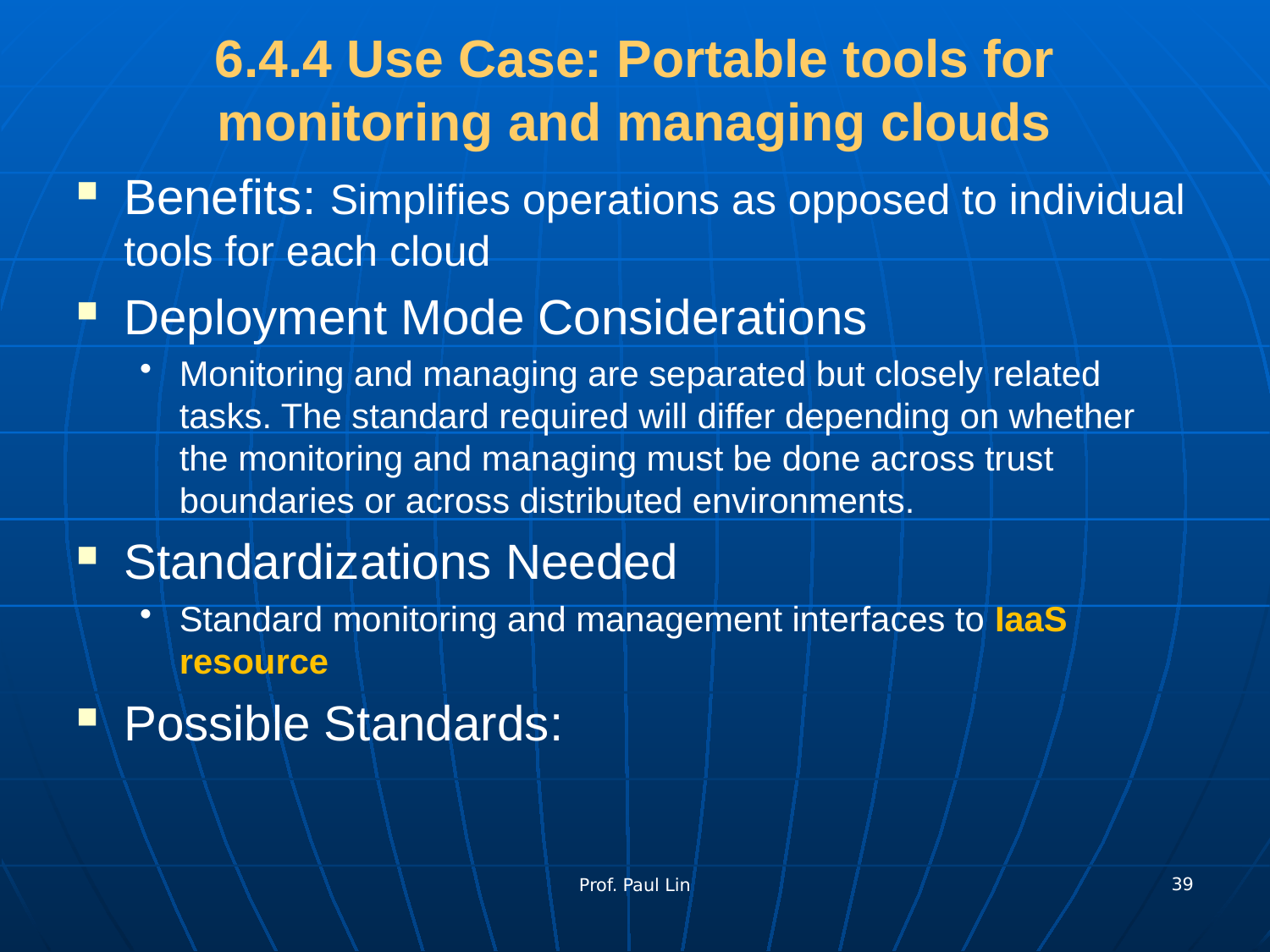

# 6.4.4 Use Case: Portable tools for monitoring and managing clouds
Benefits: Simplifies operations as opposed to individual tools for each cloud
Deployment Mode Considerations
Monitoring and managing are separated but closely related tasks. The standard required will differ depending on whether the monitoring and managing must be done across trust boundaries or across distributed environments.
Standardizations Needed
Standard monitoring and management interfaces to IaaS resource
Possible Standards:
39
Prof. Paul Lin